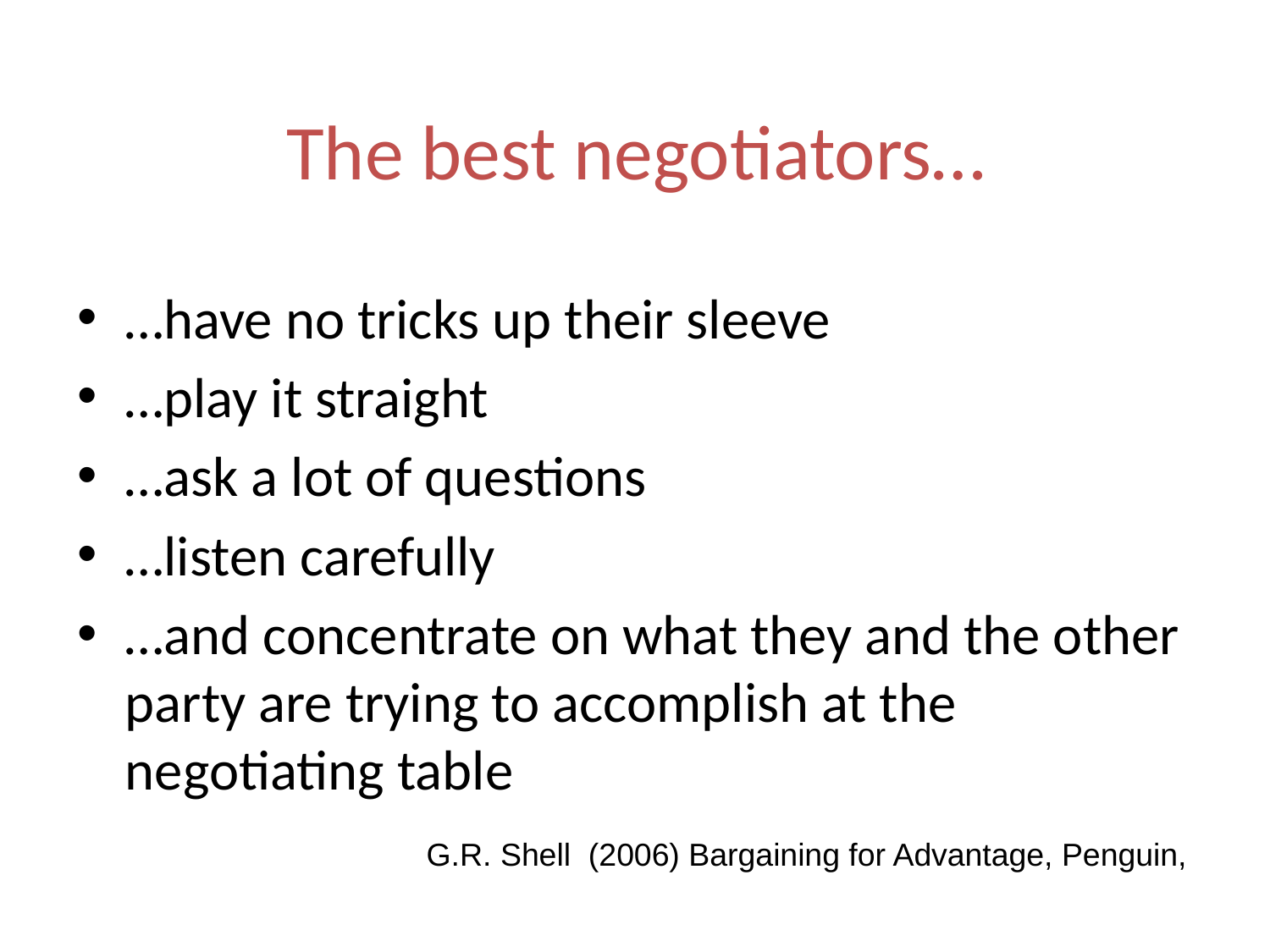

The best negotiators…
…have no tricks up their sleeve
…play it straight
…ask a lot of questions
…listen carefully
…and concentrate on what they and the other party are trying to accomplish at the negotiating table

G.R. Shell  (2006) Bargaining for Advantage, Penguin,